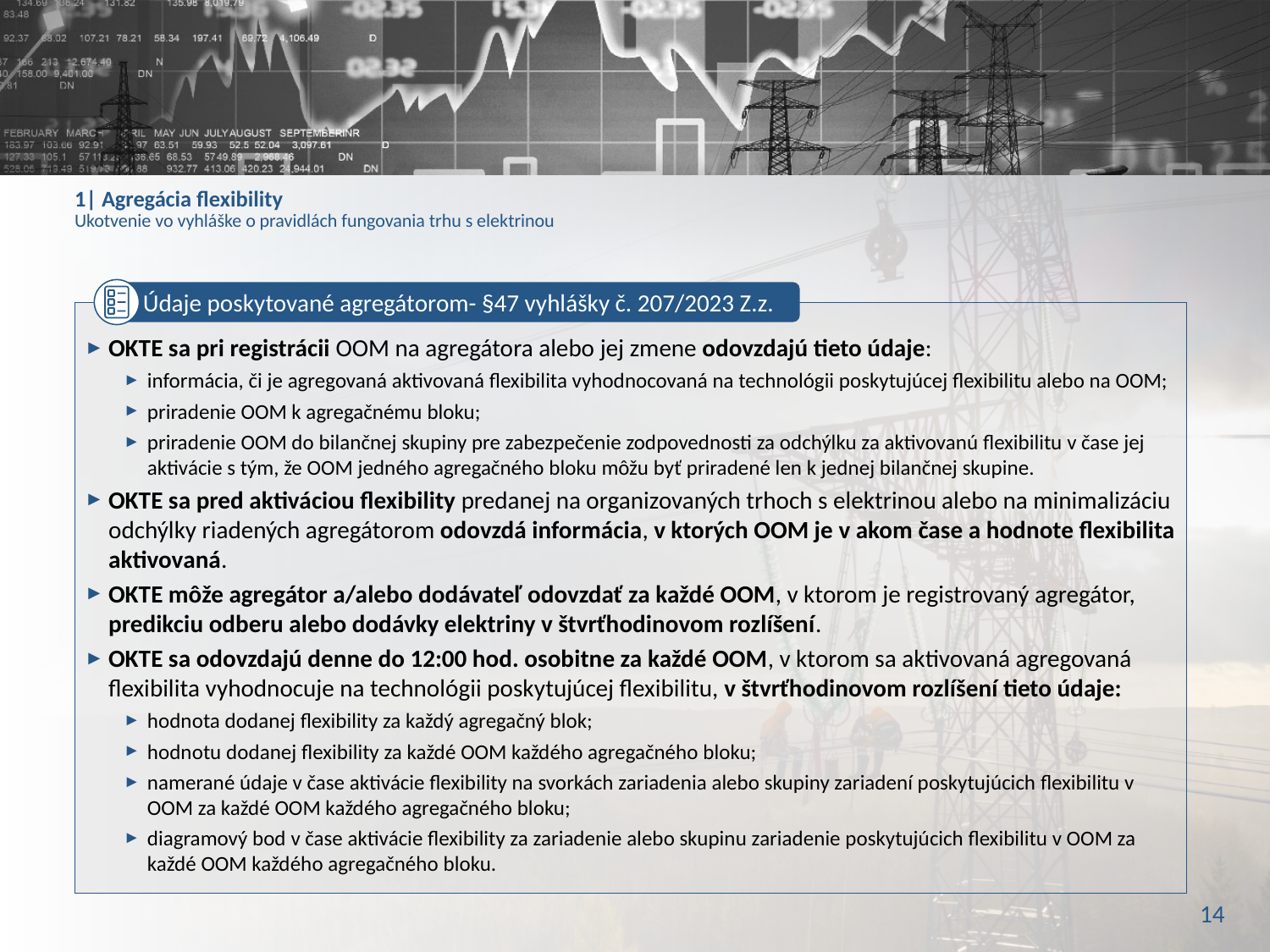

# 1| Agregácia flexibility Ukotvenie vo vyhláške o pravidlách fungovania trhu s elektrinou

Údaje poskytované agregátorom- §47 vyhlášky č. 207/2023 Z.z.

OKTE sa pri registrácii OOM na agregátora alebo jej zmene odovzdajú tieto údaje:
informácia, či je agregovaná aktivovaná flexibilita vyhodnocovaná na technológii poskytujúcej flexibilitu alebo na OOM;
priradenie OOM k agregačnému bloku;
priradenie OOM do bilančnej skupiny pre zabezpečenie zodpovednosti za odchýlku za aktivovanú flexibilitu v čase jej aktivácie s tým, že OOM jedného agregačného bloku môžu byť priradené len k jednej bilančnej skupine.
OKTE sa pred aktiváciou flexibility predanej na organizovaných trhoch s elektrinou alebo na minimalizáciu odchýlky riadených agregátorom odovzdá informácia, v ktorých OOM je v akom čase a hodnote flexibilita aktivovaná.
OKTE môže agregátor a/alebo dodávateľ odovzdať za každé OOM, v ktorom je registrovaný agregátor, predikciu odberu alebo dodávky elektriny v štvrťhodinovom rozlíšení.
OKTE sa odovzdajú denne do 12:00 hod. osobitne za každé OOM, v ktorom sa aktivovaná agregovaná flexibilita vyhodnocuje na technológii poskytujúcej flexibilitu, v štvrťhodinovom rozlíšení tieto údaje:
hodnota dodanej flexibility za každý agregačný blok;
hodnotu dodanej flexibility za každé OOM každého agregačného bloku;
namerané údaje v čase aktivácie flexibility na svorkách zariadenia alebo skupiny zariadení poskytujúcich flexibilitu v OOM za každé OOM každého agregačného bloku;
diagramový bod v čase aktivácie flexibility za zariadenie alebo skupinu zariadenie poskytujúcich flexibilitu v OOM za každé OOM každého agregačného bloku.

14